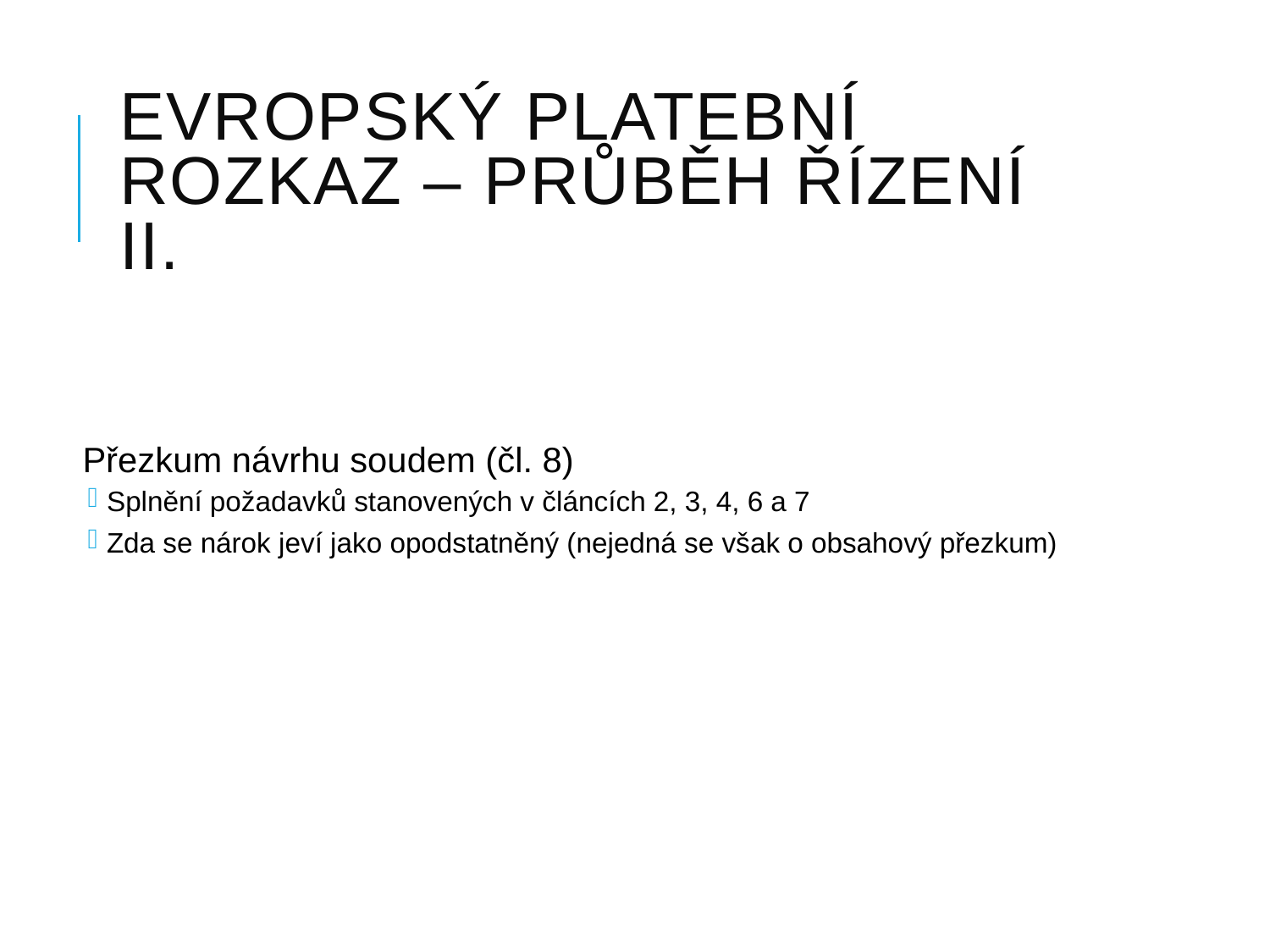

# Evropský platební rozkaz – průběh řízení ii.

Přezkum návrhu soudem (čl. 8)
Splnění požadavků stanovených v článcích 2, 3, 4, 6 a 7
Zda se nárok jeví jako opodstatněný (nejedná se však o obsahový přezkum)